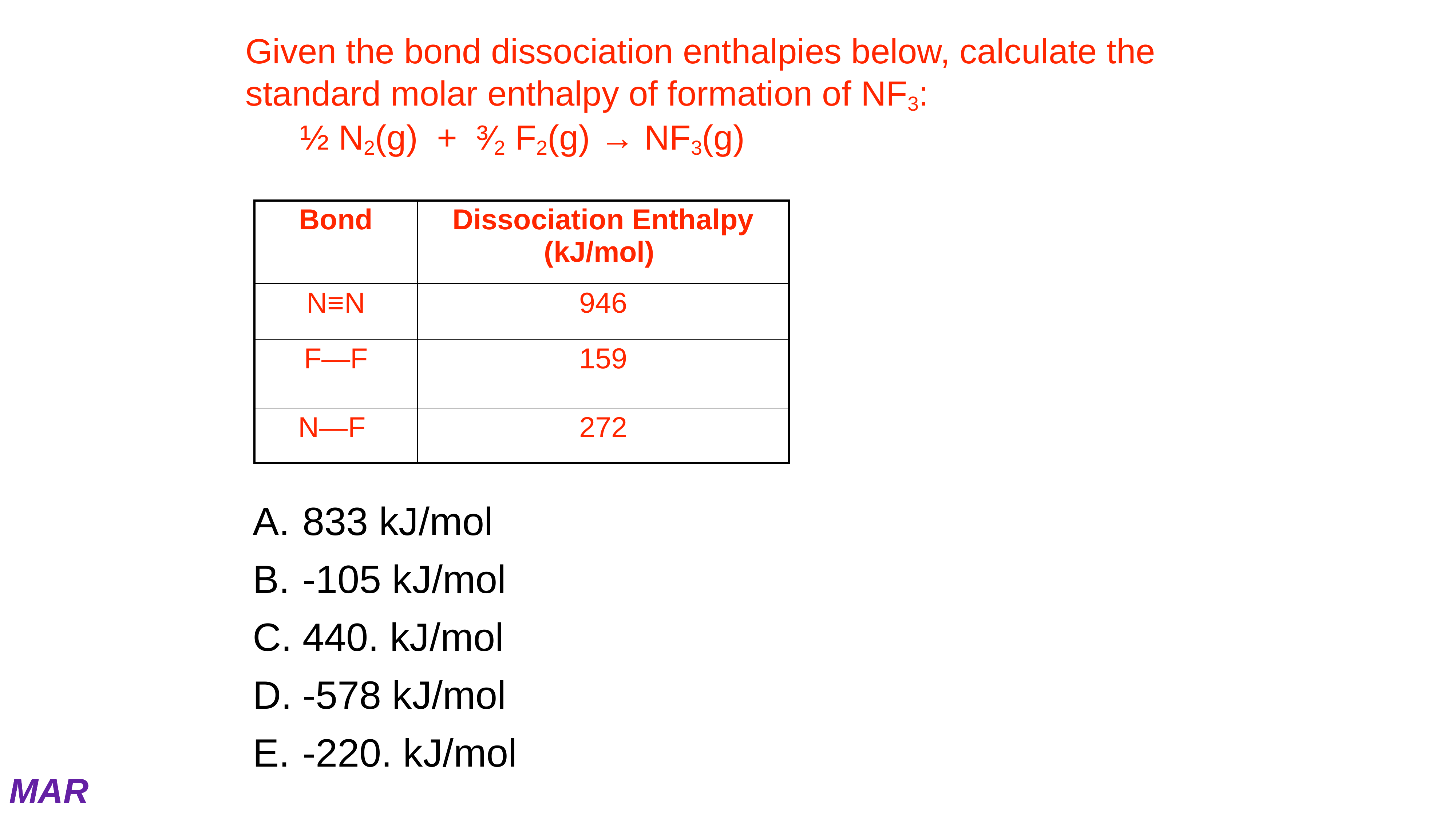

# Given the bond dissociation enthalpies below, calculate the standard molar enthalpy of formation of NF3: ½ N2(g)  +  ³∕2 F2(g) → NF3(g)
| Bond | Dissociation Enthalpy (kJ/mol) |
| --- | --- |
| N≡N | 946 |
| F—F | 159 |
| N—F | 272 |
833 kJ/mol
-105 kJ/mol
440. kJ/mol
-578 kJ/mol
-220. kJ/mol
MAR
Enter your response on
your i>Clicker now!
Answer = B, -105 kJ/mol

∆H = Σ∆H(bonds broken) - Σ∆H(bonds formed)
∆H = {0.5(N≡N) + 1.5(F-F)} - {3(N-F)}
∆H = {0.5*946 + 1.5*159) - {3*272}
∆H = -105 kJ/mol